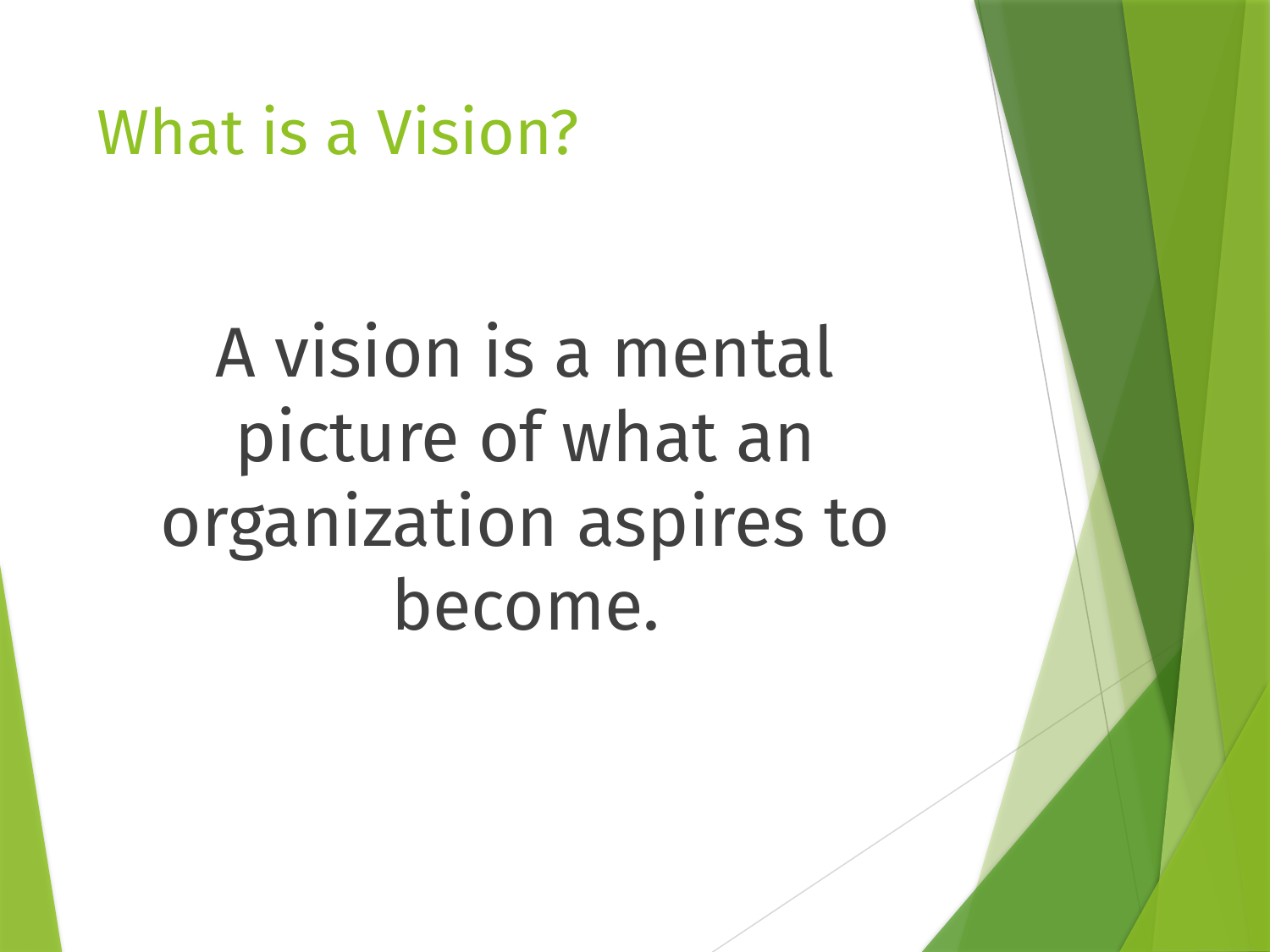

# What is a Vision?
A vision is a mental picture of what an organization aspires to become.